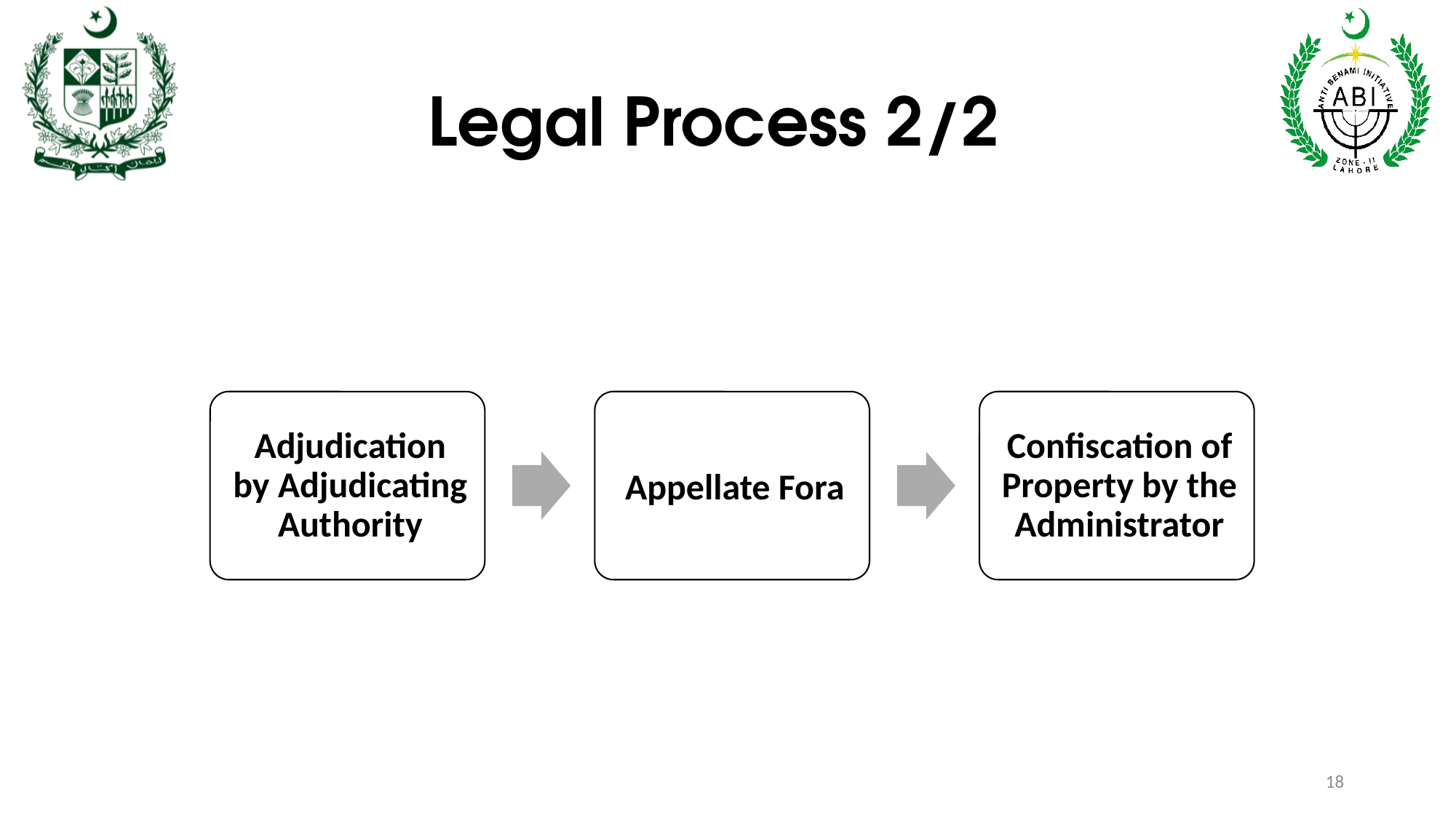

# Legal Process 2/2
Adjudication by Adjudicating Authority

Appellate Fora

Confiscation of Property by the Administrator
18